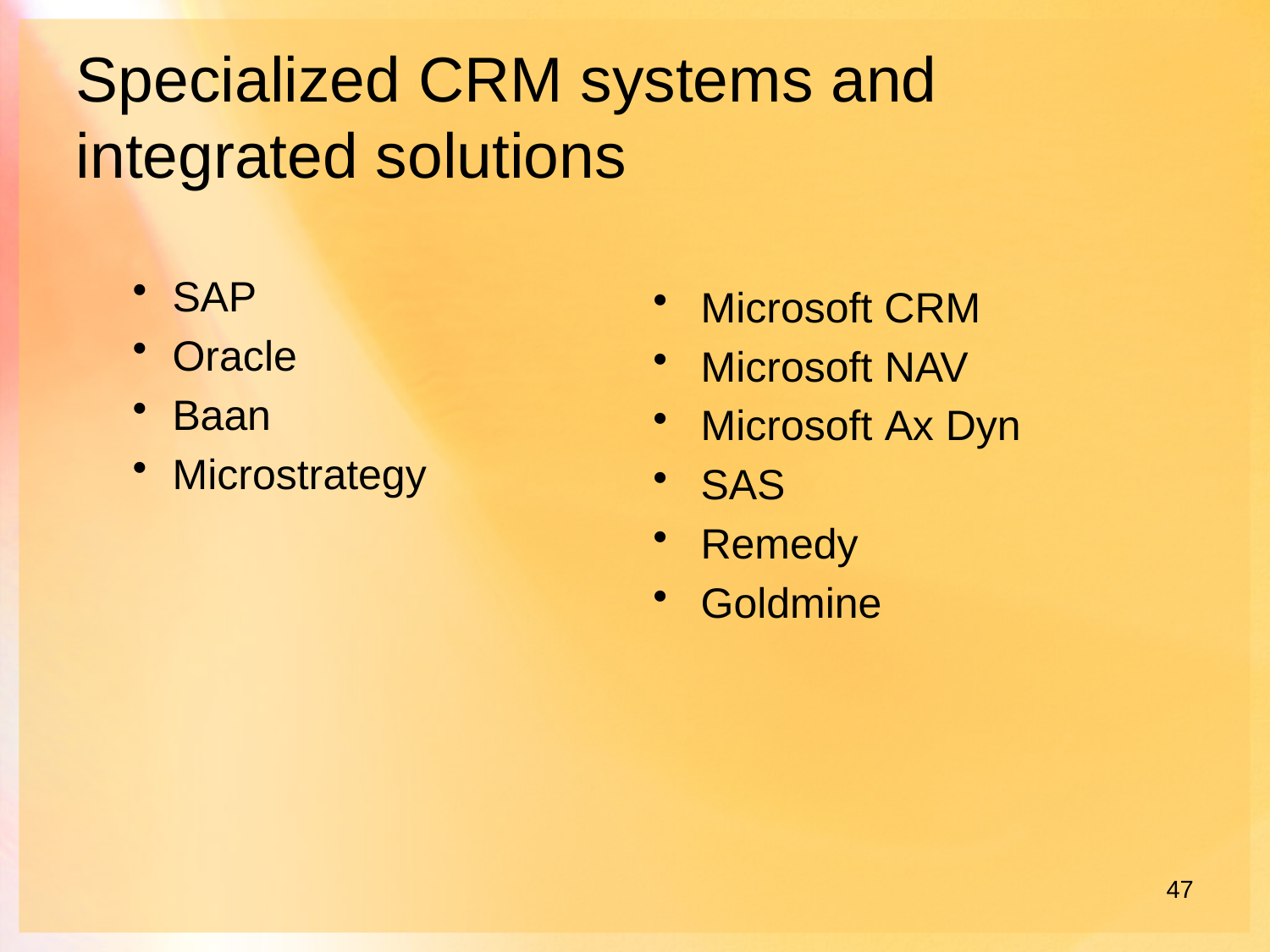

# Specialized CRM systems and integrated solutions
SAP
Oracle
Baan
Microstrategy
Microsoft CRM
Microsoft NAV
Microsoft Ax Dyn
SAS
Remedy
Goldmine

47